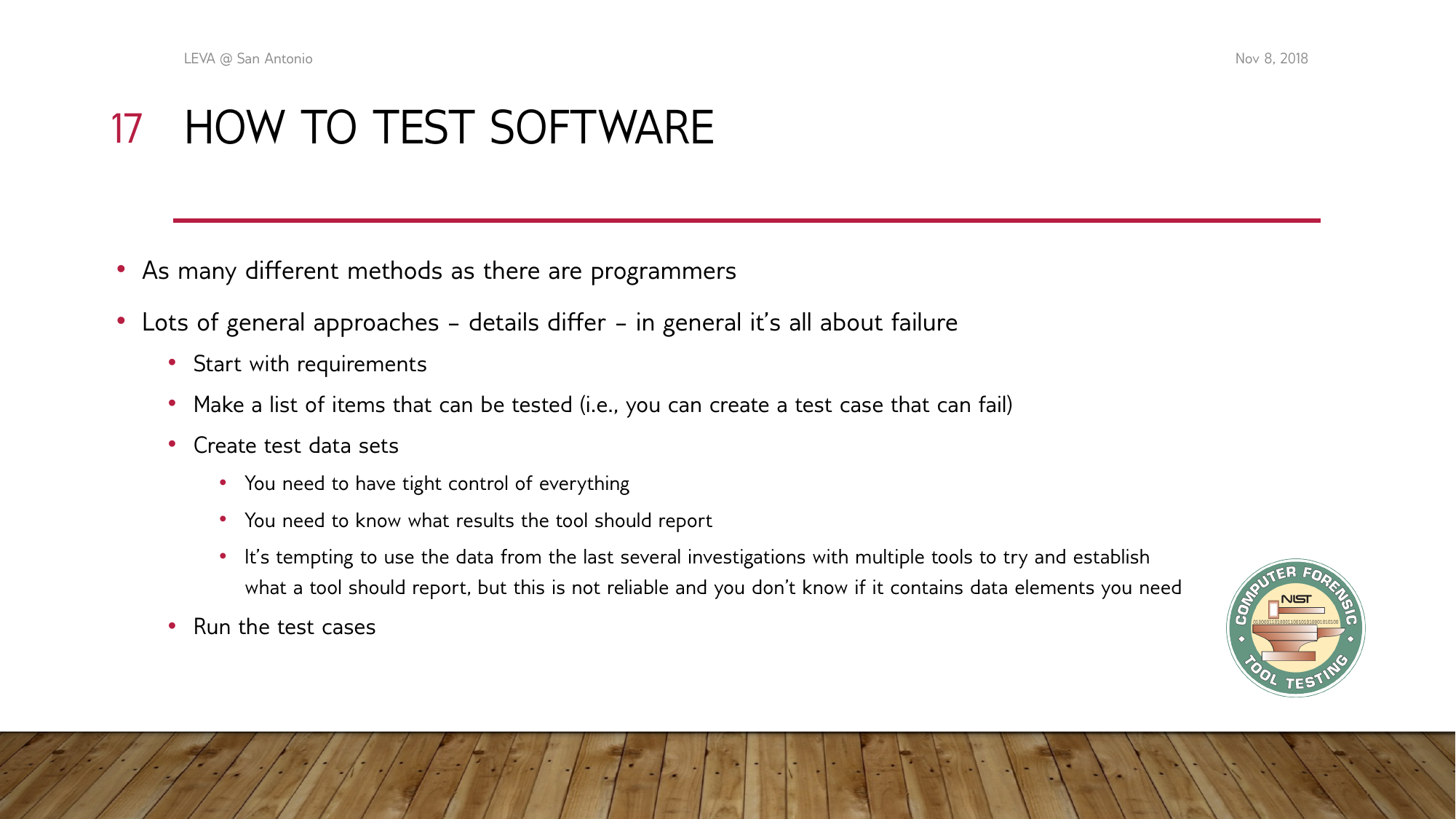

LEVA @ San Antonio
Nov 8, 2018
17
# How to Test Software
As many different methods as there are programmers
Lots of general approaches – details differ – in general it’s all about failure
Start with requirements
Make a list of items that can be tested (i.e., you can create a test case that can fail)
Create test data sets
You need to have tight control of everything
You need to know what results the tool should report
It’s tempting to use the data from the last several investigations with multiple tools to try and establish what a tool should report, but this is not reliable and you don’t know if it contains data elements you need
Run the test cases